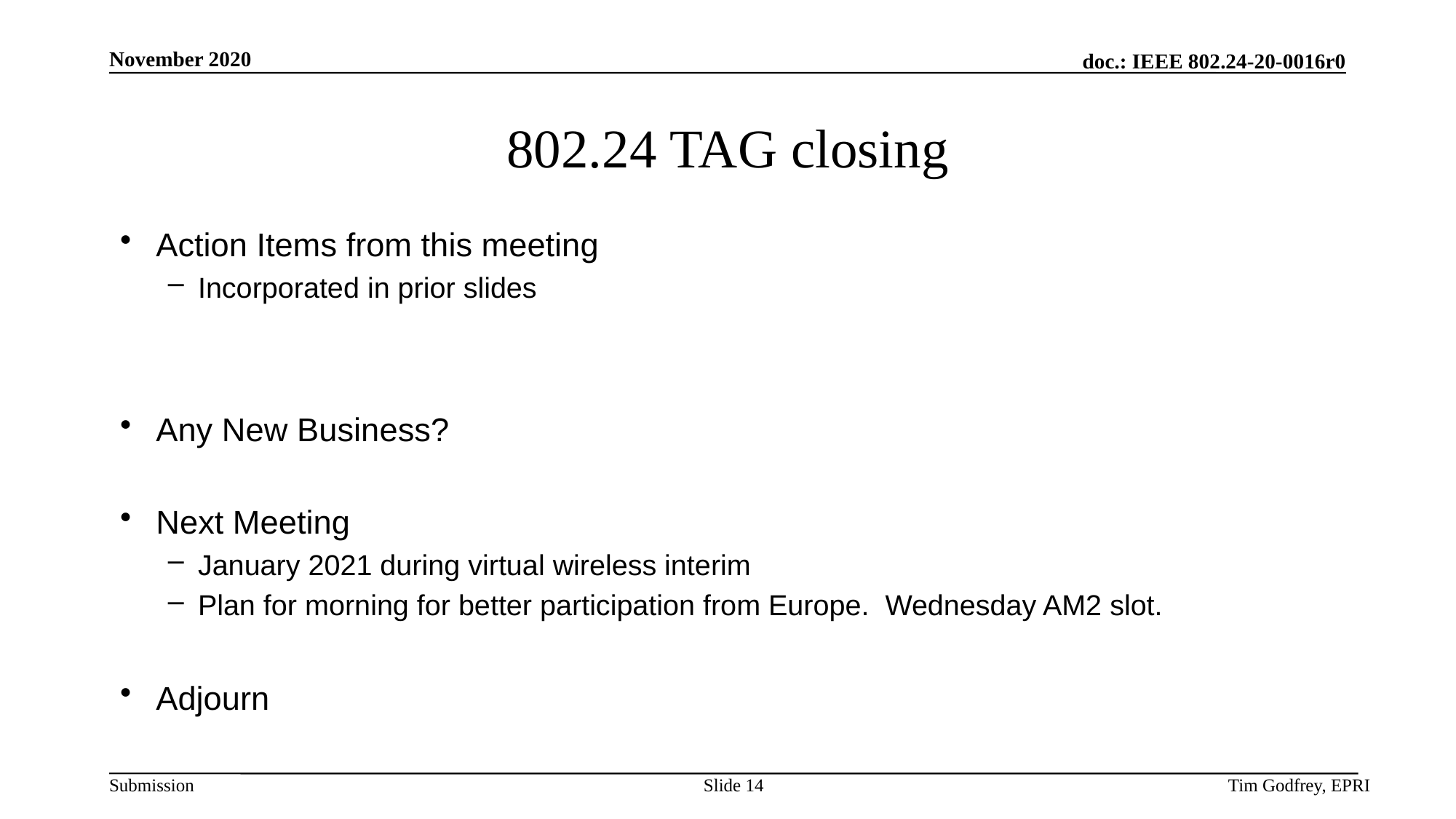

# 802.24 TAG closing
Action Items from this meeting
Incorporated in prior slides

Any New Business?

Next Meeting
January 2021 during virtual wireless interim
Plan for morning for better participation from Europe.  Wednesday AM2 slot.

Adjourn
Slide 14
Tim Godfrey, EPRI